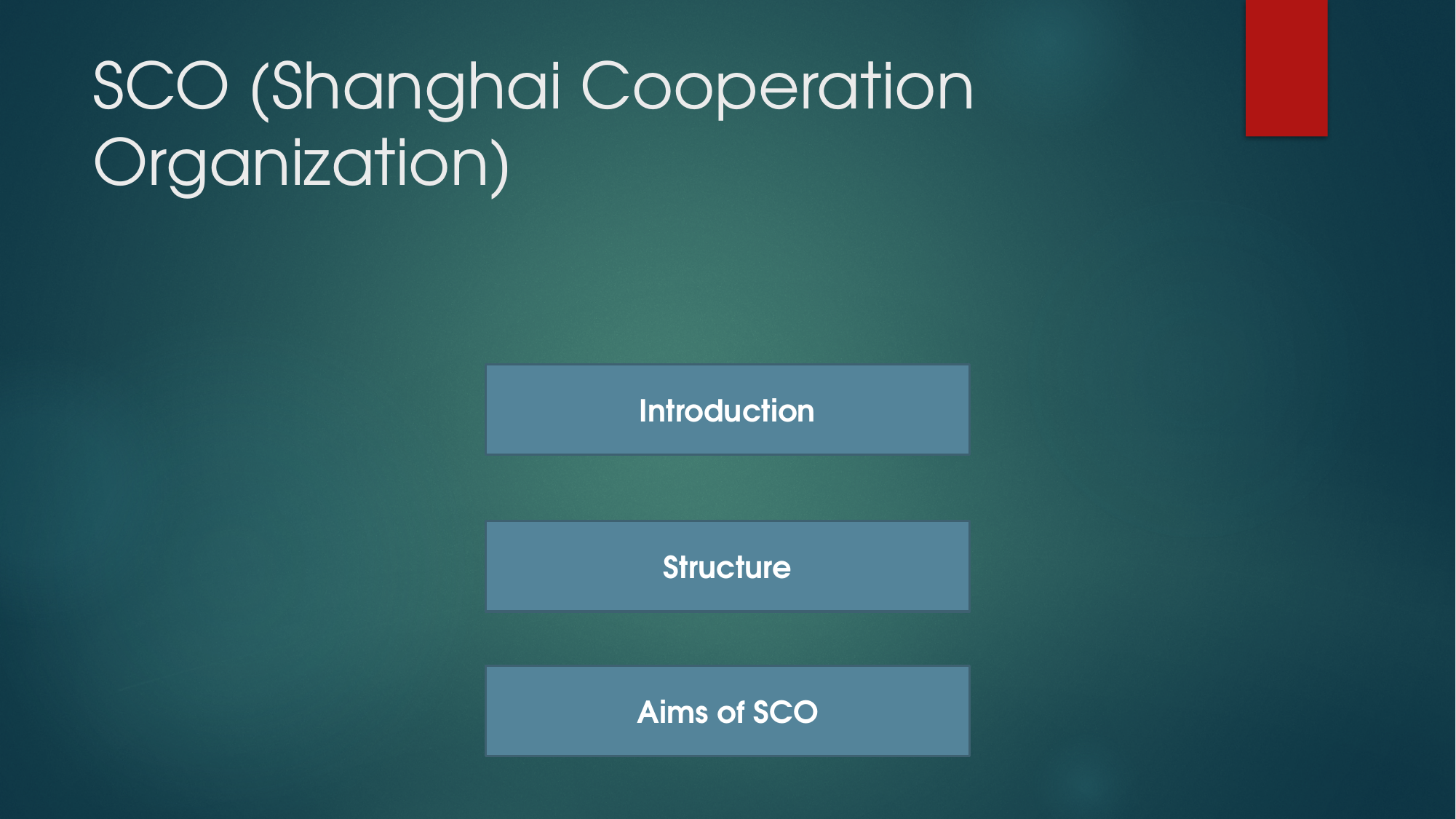

# SCO (Shanghai Cooperation Organization)
Introduction
Structure
Aims of SCO